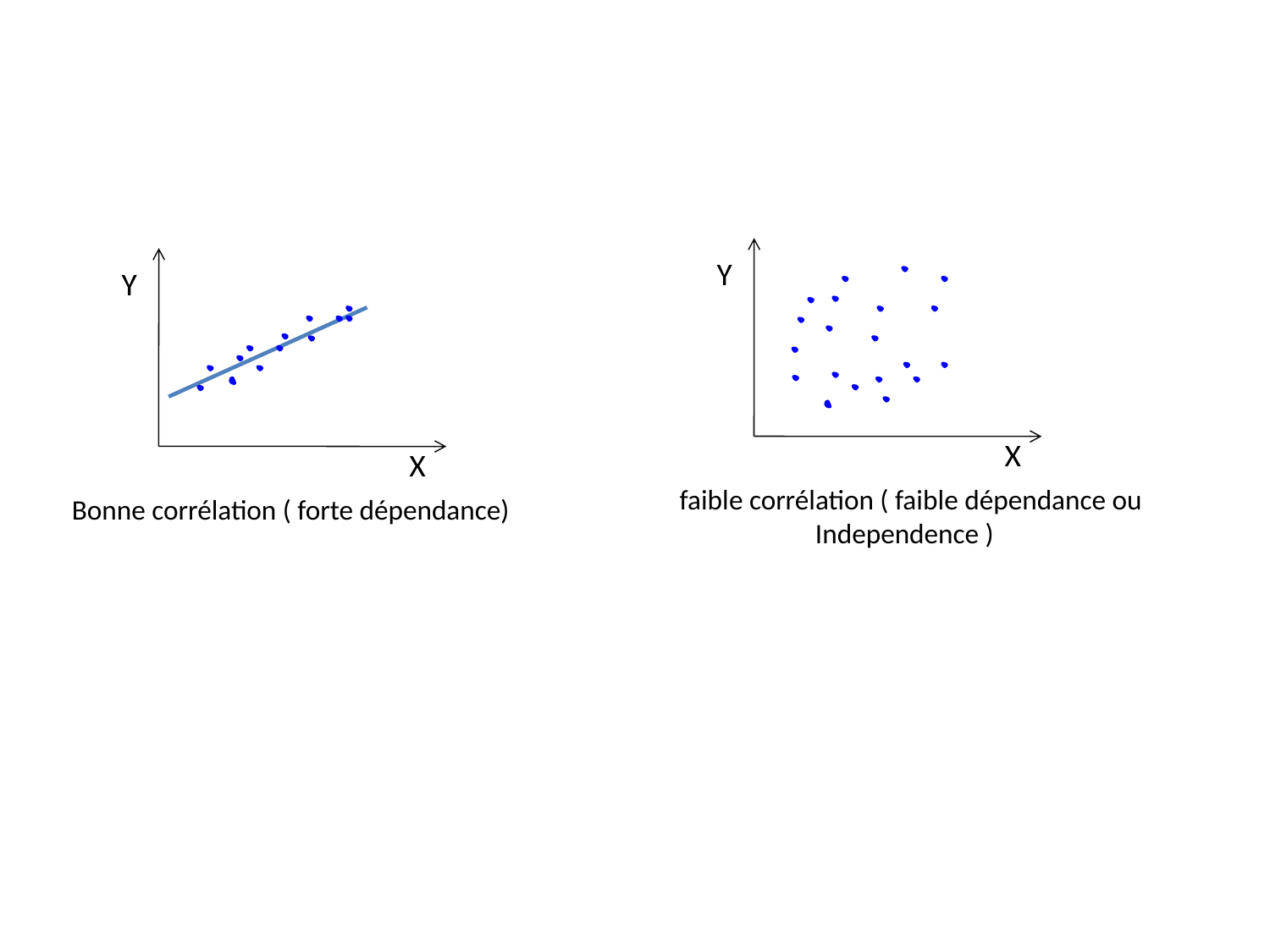

Y
Y

X
Bonne corrélation ( forte dépendance)

X
 faible corrélation ( faible dépendance ou Independence )